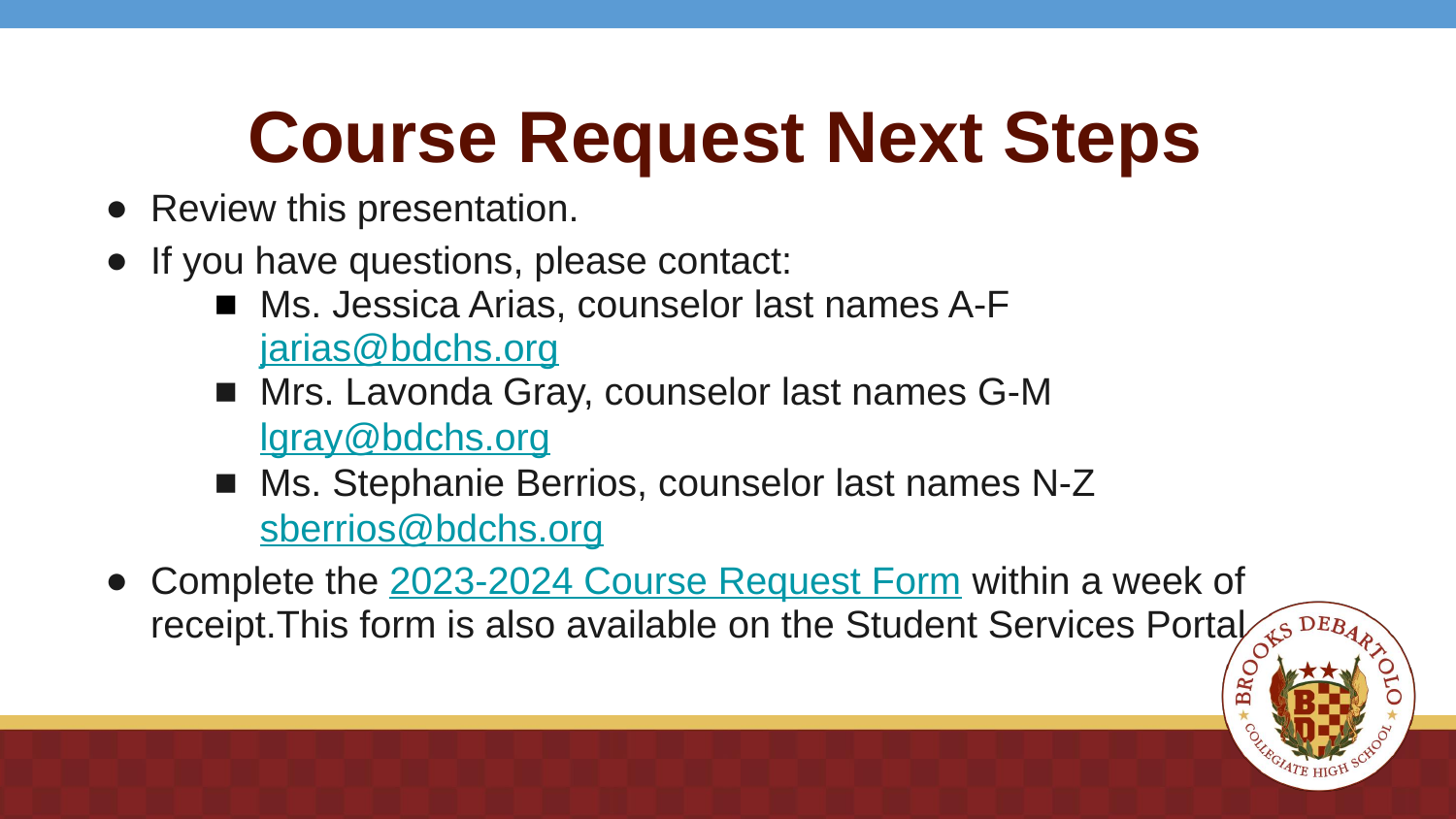

Course Request Next Steps
Review this presentation.

If you have questions, please contact:
Ms. Jessica Arias, counselor last names A-F jarias@bdchs.org
Mrs. Lavonda Gray, counselor last names G-M
lgray@bdchs.org
Ms. Stephanie Berrios, counselor last names N-Z
sberrios@bdchs.org

Complete the 2023-2024 Course Request Form within a week of receipt.This form is also available on the Student Services Portal.